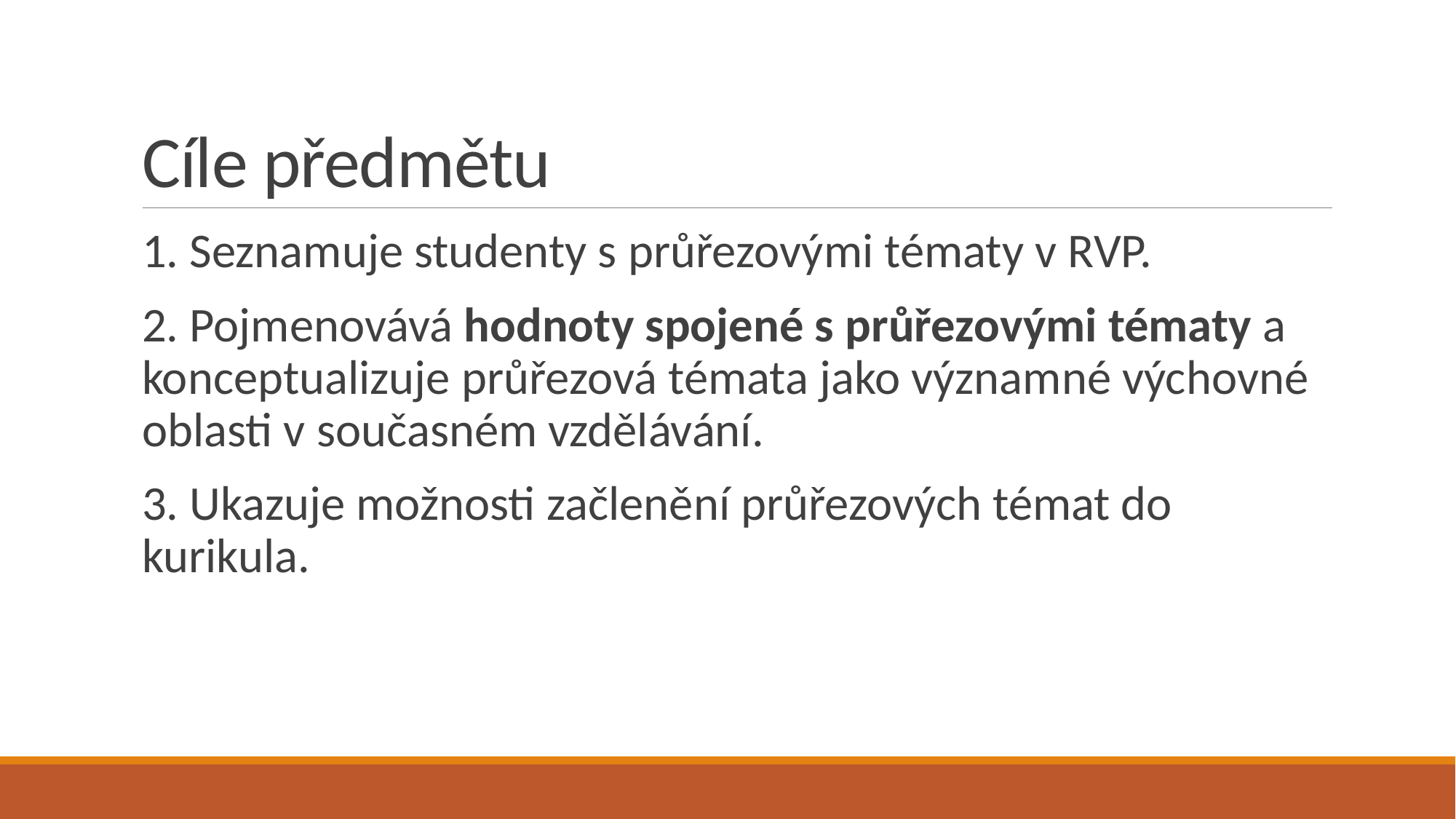

# Cíle předmětu
1. Seznamuje studenty s průřezovými tématy v RVP.
2. Pojmenovává hodnoty spojené s průřezovými tématy a konceptualizuje průřezová témata jako významné výchovné oblasti v současném vzdělávání.
3. Ukazuje možnosti začlenění průřezových témat do kurikula.